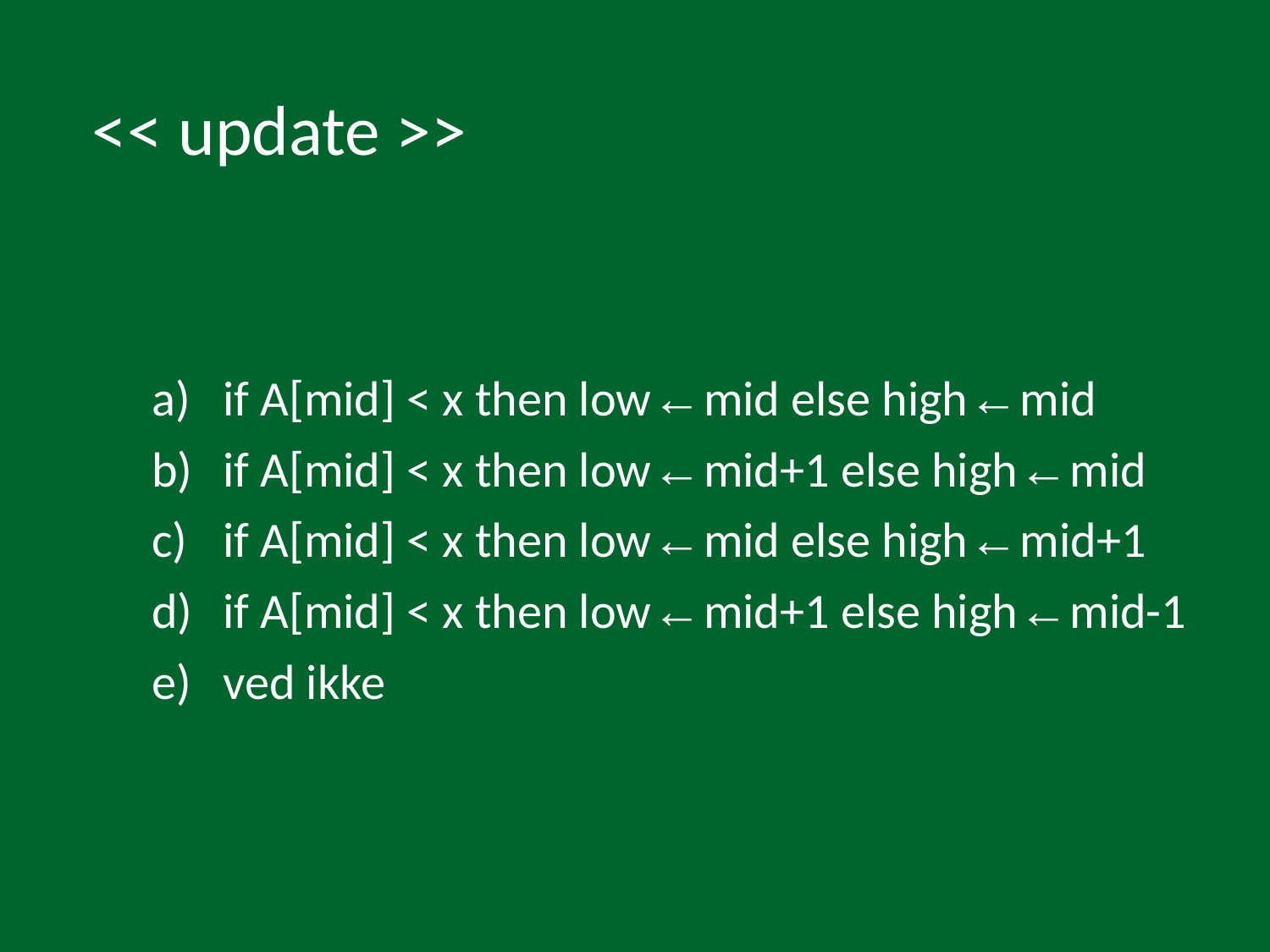

# << update >>
if A[mid] < x then low ← mid else high ← mid
if A[mid] < x then low ← mid+1 else high ← mid
if A[mid] < x then low ← mid else high ← mid+1
if A[mid] < x then low ← mid+1 else high ← mid-1
ved ikke
65 of 142